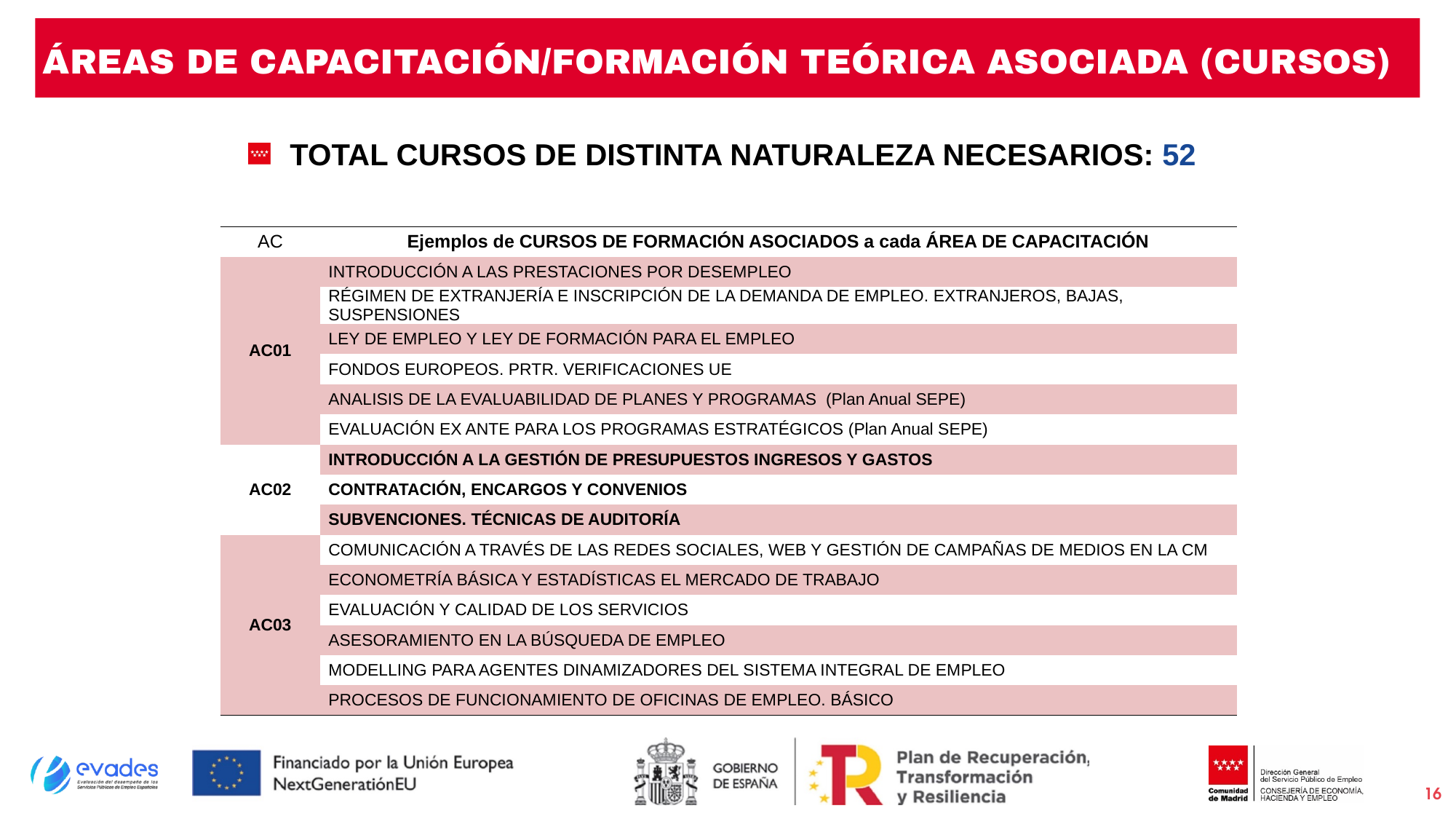

# ÁREAS DE CAPACITACIÓN/FORMACIÓN TEÓRICA ASOCIADA (CURSOS)
TOTAL CURSOS DE DISTINTA NATURALEZA NECESARIOS: 52
| AC | Ejemplos de CURSOS DE FORMACIÓN ASOCIADOS a cada ÁREA DE CAPACITACIÓN |
| --- | --- |
| AC01 | INTRODUCCIÓN A LAS PRESTACIONES POR DESEMPLEO |
|  | RÉGIMEN DE EXTRANJERÍA E INSCRIPCIÓN DE LA DEMANDA DE EMPLEO. EXTRANJEROS, BAJAS, SUSPENSIONES |
|  | LEY DE EMPLEO Y LEY DE FORMACIÓN PARA EL EMPLEO |
|  | FONDOS EUROPEOS. PRTR. VERIFICACIONES UE |
|  | ANALISIS DE LA EVALUABILIDAD DE PLANES Y PROGRAMAS (Plan Anual SEPE) |
|  | EVALUACIÓN EX ANTE PARA LOS PROGRAMAS ESTRATÉGICOS (Plan Anual SEPE) |
| AC02 | INTRODUCCIÓN A LA GESTIÓN DE PRESUPUESTOS INGRESOS Y GASTOS |
|  | CONTRATACIÓN, ENCARGOS Y CONVENIOS |
|  | SUBVENCIONES. TÉCNICAS DE AUDITORÍA |
| AC03 | COMUNICACIÓN A TRAVÉS DE LAS REDES SOCIALES, WEB Y GESTIÓN DE CAMPAÑAS DE MEDIOS EN LA CM |
|  | ECONOMETRÍA BÁSICA Y ESTADÍSTICAS EL MERCADO DE TRABAJO |
|  | EVALUACIÓN Y CALIDAD DE LOS SERVICIOS |
|  | ASESORAMIENTO EN LA BÚSQUEDA DE EMPLEO |
|  | MODELLING PARA AGENTES DINAMIZADORES DEL SISTEMA INTEGRAL DE EMPLEO |
|  | PROCESOS DE FUNCIONAMIENTO DE OFICINAS DE EMPLEO. BÁSICO |
16